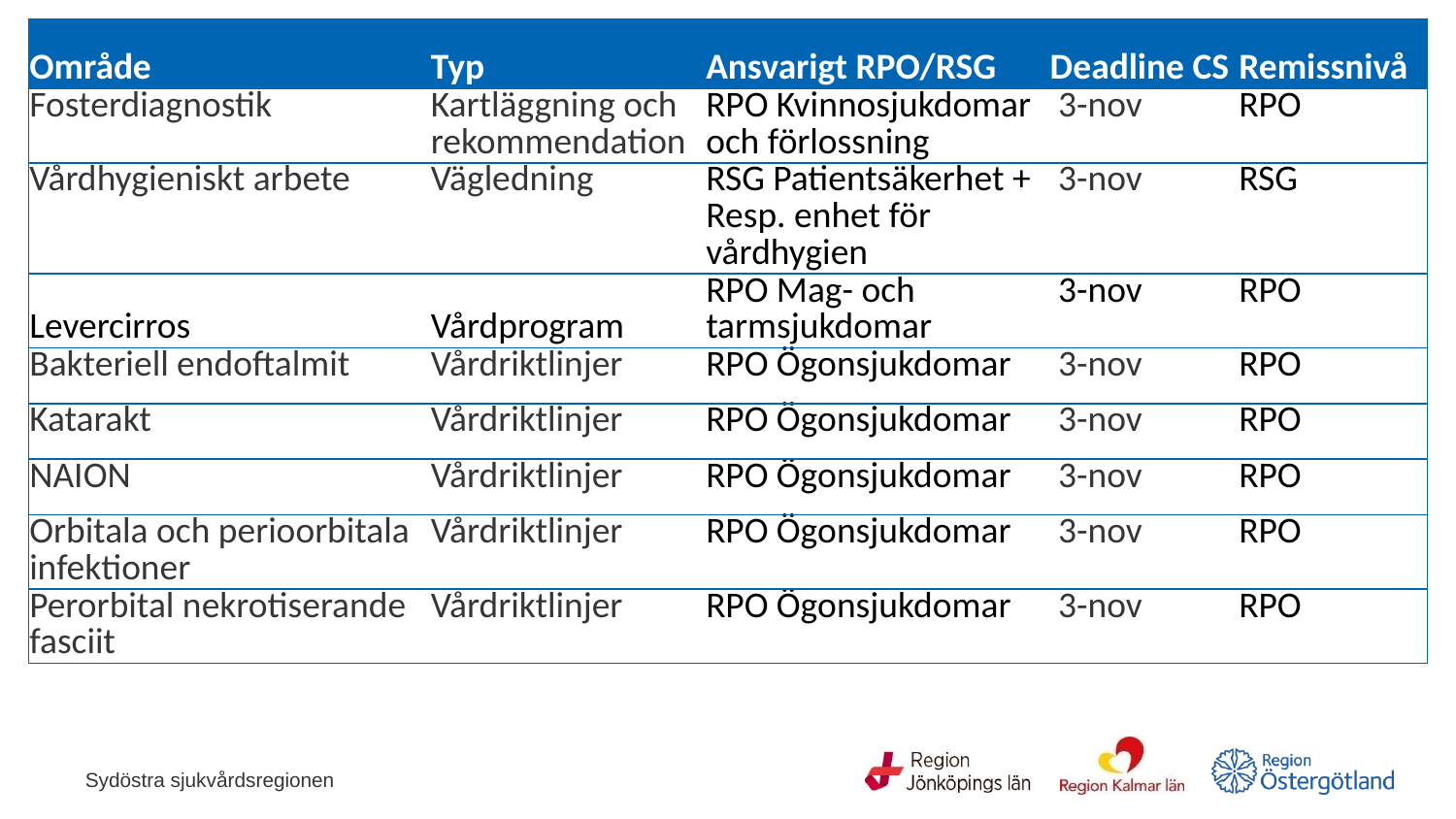

| Område | Typ | Ansvarigt RPO/RSG | Deadline CS | Remissnivå |
| --- | --- | --- | --- | --- |
| Fosterdiagnostik | Kartläggning och rekommendation | RPO Kvinnosjukdomar och förlossning | 3-nov | RPO |
| Vårdhygieniskt arbete | Vägledning | RSG Patientsäkerhet + Resp. enhet för vårdhygien | 3-nov | RSG |
| Levercirros | Vårdprogram | RPO Mag- och tarmsjukdomar | 3-nov | RPO |
| Bakteriell endoftalmit | Vårdriktlinjer | RPO Ögonsjukdomar | 3-nov | RPO |
| Katarakt | Vårdriktlinjer | RPO Ögonsjukdomar | 3-nov | RPO |
| NAION | Vårdriktlinjer | RPO Ögonsjukdomar | 3-nov | RPO |
| Orbitala och perioorbitala infektioner | Vårdriktlinjer | RPO Ögonsjukdomar | 3-nov | RPO |
| Perorbital nekrotiserande fasciit | Vårdriktlinjer | RPO Ögonsjukdomar | 3-nov | RPO |